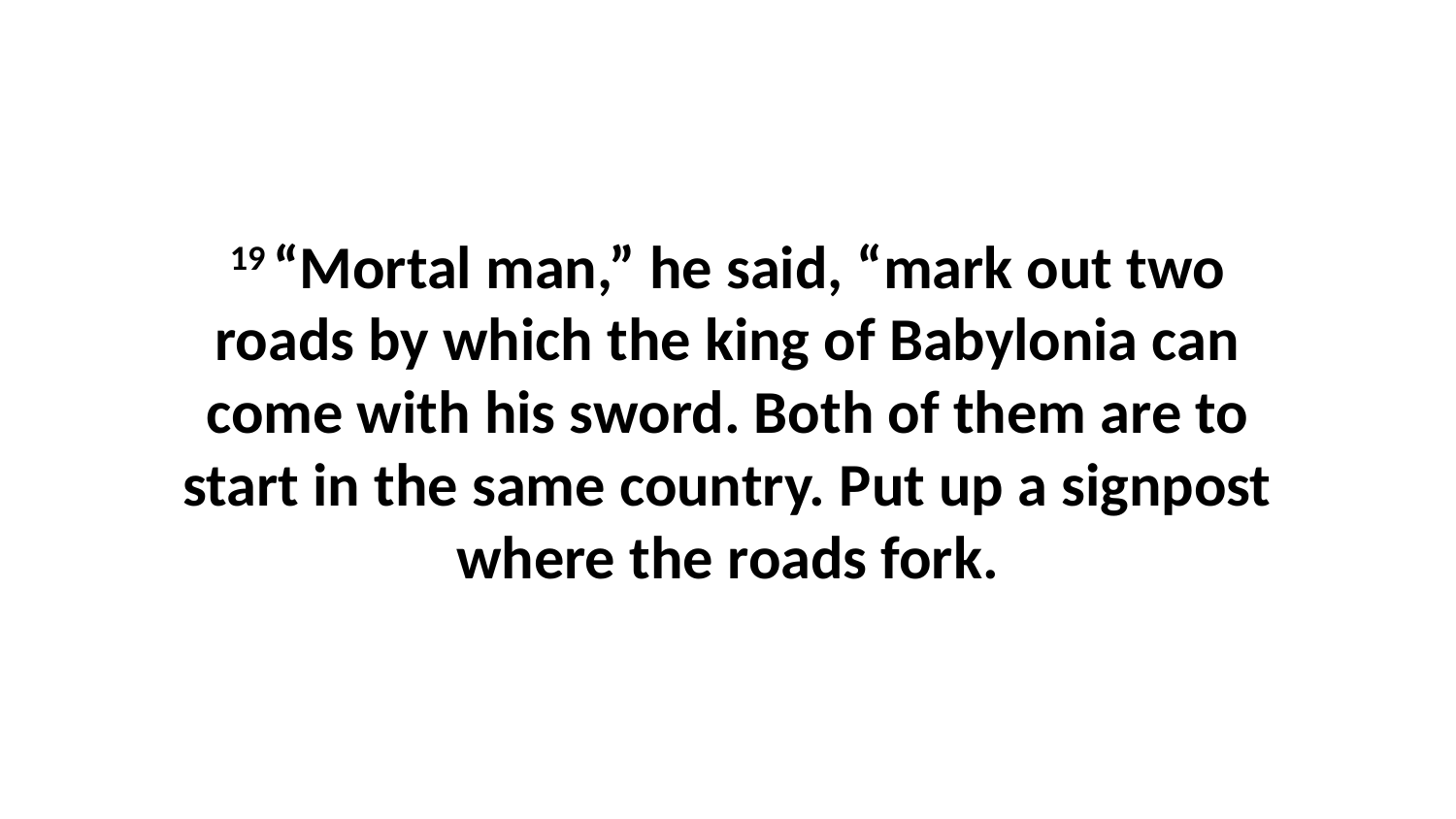

19 “Mortal man,” he said, “mark out two roads by which the king of Babylonia can come with his sword. Both of them are to start in the same country. Put up a signpost where the roads fork.